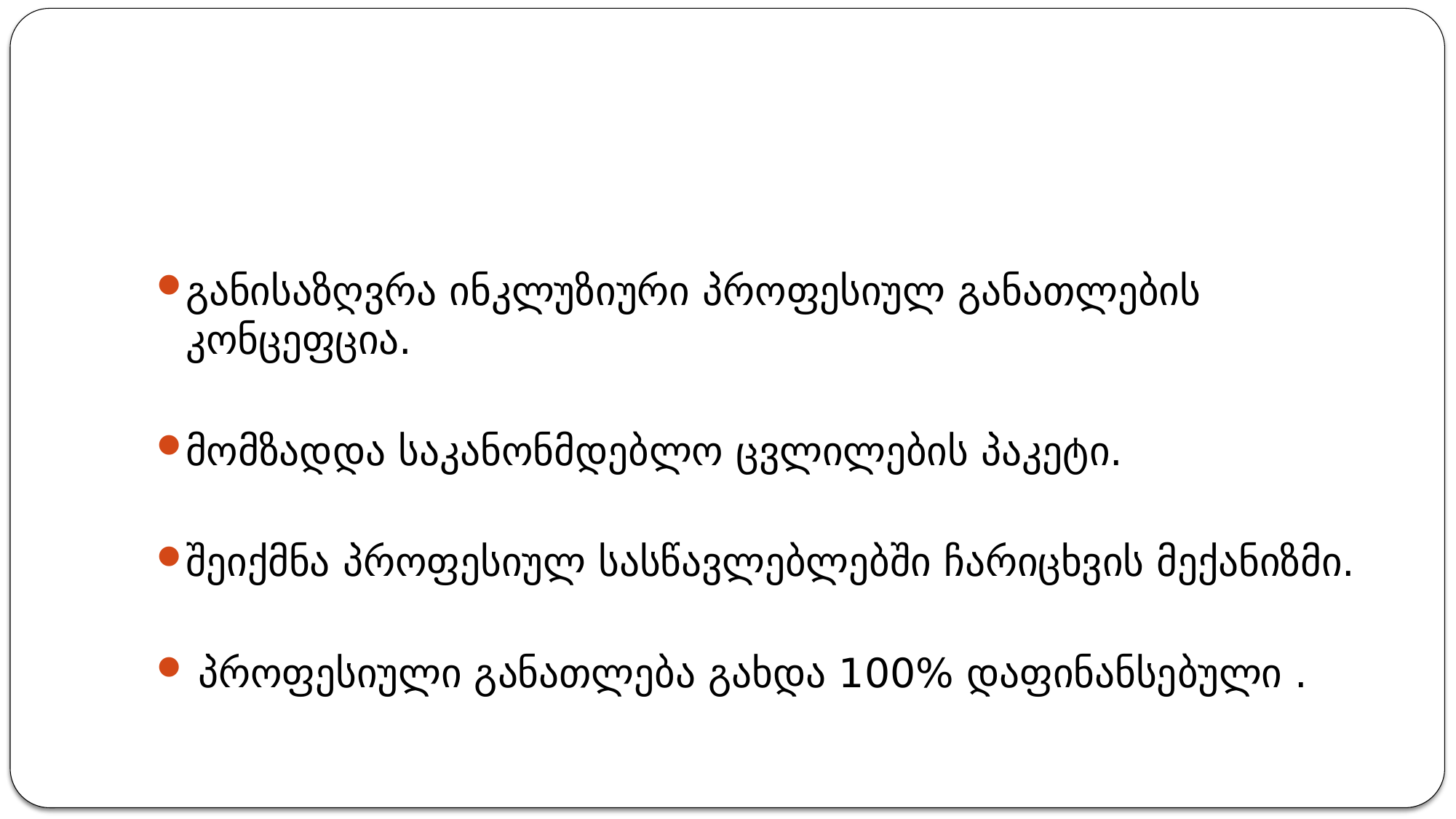

#

განისაზღვრა ინკლუზიური პროფესიულ განათლების კონცეფცია.

მომზადდა საკანონმდებლო ცვლილების პაკეტი.

შეიქმნა პროფესიულ სასწავლებლებში ჩარიცხვის მექანიზმი.

 პროფესიული განათლება გახდა 100% დაფინანსებული .